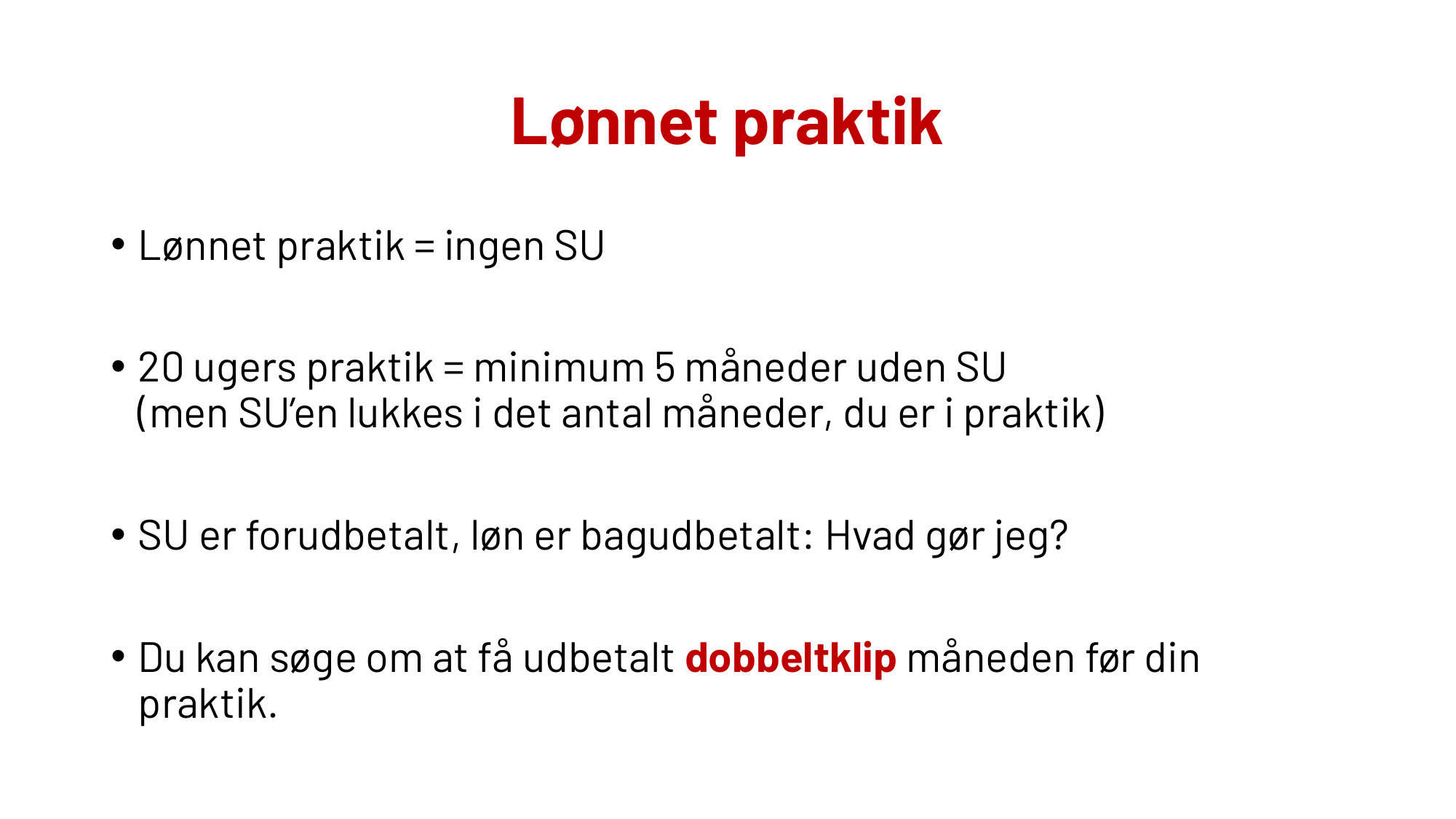

# Lønnet praktik
Lønnet praktik = ingen SU

20 ugers praktik = minimum 5 måneder uden SU
(men SU’en lukkes i det antal måneder, du er i praktik)

SU er forudbetalt, løn er bagudbetalt: Hvad gør jeg?

Du kan søge om at få udbetalt dobbeltklip måneden før din praktik.